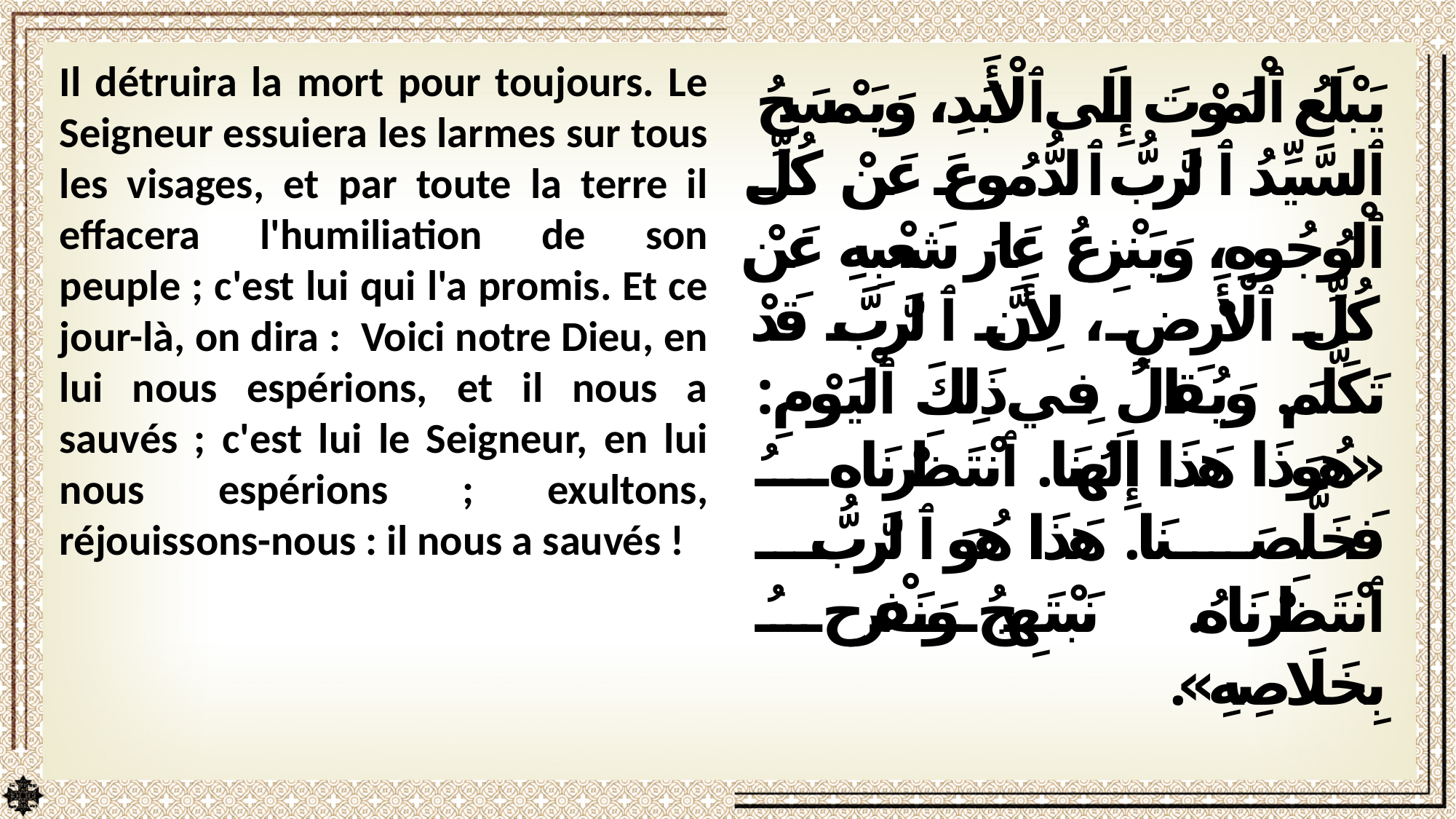

Il détruira la mort pour toujours. Le Seigneur essuiera les larmes sur tous les visages, et par toute la terre il effacera l'humiliation de son peuple ; c'est lui qui l'a promis. Et ce jour-là, on dira :  Voici notre Dieu, en lui nous espérions, et il nous a sauvés ; c'est lui le Seigneur, en lui nous espérions ; exultons, réjouissons-nous : il nous a sauvés !
يَبْلَعُ ٱلْمَوْتَ إِلَى ٱلْأَبَدِ، وَيَمْسَحُ ٱلسَّيِّدُ ٱلرَّبُّ ٱلدُّمُوعَ عَنْ كُلِّ ٱلْوُجُوهِ، وَيَنْزِعُ عَارَ شَعْبِهِ عَنْ كُلِّ ٱلْأَرْضِ، لِأَنَّ ٱلرَّبَّ قَدْ تَكَلَّمَ. وَيُقَالُ فِي ذَلِكَ ٱلْيَوْمِ: «هُوَذَا هَذَا إِلَهُنَا. ٱنْتَظَرْنَاهُ فَخَلَّصَنَا. هَذَا هُوَ ٱلرَّبُّ ٱنْتَظَرْنَاهُ. نَبْتَهِجُ وَنَفْرَحُ بِخَلَاصِهِ».